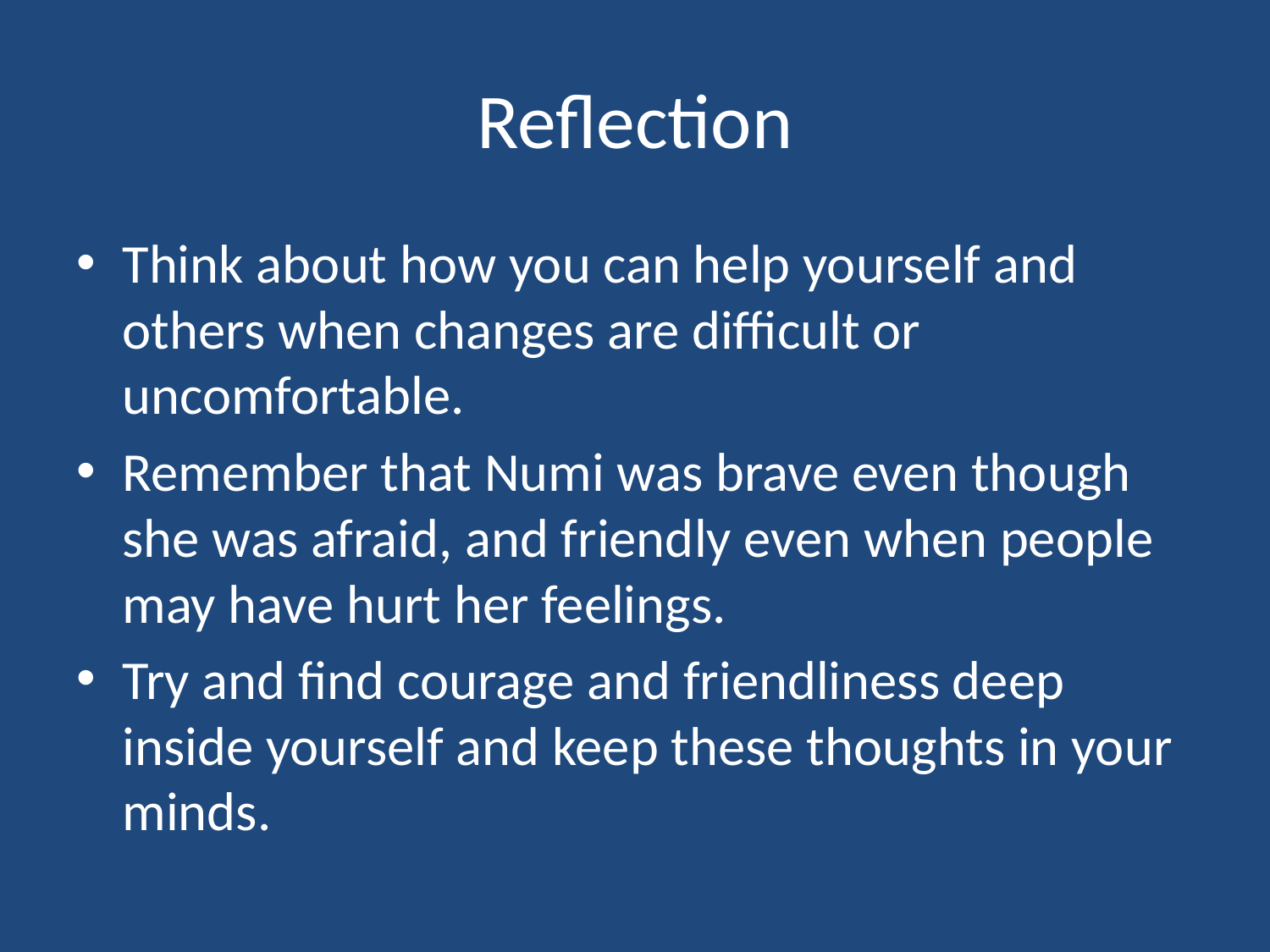

# Reflection
Think about how you can help yourself and others when changes are difficult or uncomfortable.
Remember that Numi was brave even though she was afraid, and friendly even when people may have hurt her feelings.
Try and find courage and friendliness deep inside yourself and keep these thoughts in your minds.